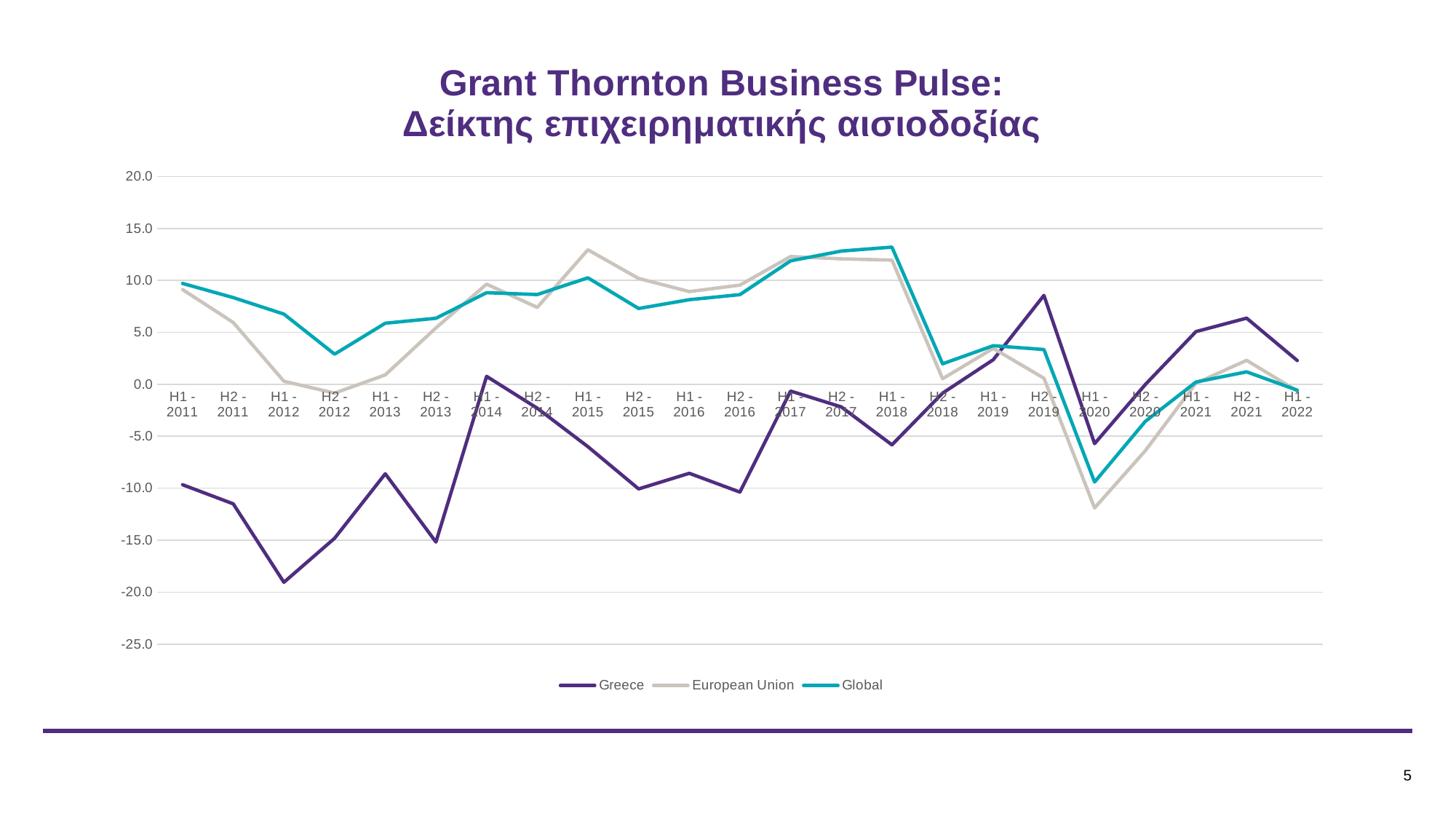

### Chart: Grant Thornton Business Pulse:
Δείκτης επιχειρηματικής αισιοδοξίας

| Category | Greece | European Union | Global |
|---|---|---|---|
| H1 - 2011 | -9.666802977535394 | 9.119411359217352 | 9.71057255721307 |
| H2 - 2011 | -11.502504808105078 | 5.951636278633023 | 8.347654090678471 |
| H1 - 2012 | -19.051827799676765 | 0.29121416716227344 | 6.760204656507188 |
| H2 - 2012 | -14.81772538731899 | -0.8485951798568365 | 2.904156218300731 |
| H1 - 2013 | -8.609451347495742 | 0.9028286928575895 | 5.880531193963019 |
| H2 - 2013 | -15.175195966093582 | 5.43102823520055 | 6.355754461525674 |
| H1 - 2014 | 0.7644250393601482 | 9.641945626731392 | 8.820221422194116 |
| H2 - 2014 | -2.303273503599886 | 7.4047954004775995 | 8.642386933972892 |
| H1 - 2015 | -6.003175214907035 | 12.949139219825602 | 10.249596275286233 |
| H2 - 2015 | -10.066165366304748 | 10.188422323063339 | 7.294853314710771 |
| H1 - 2016 | -8.566431845522894 | 8.925040286985867 | 8.146833577980143 |
| H2 - 2016 | -10.371048414950492 | 9.547746822127614 | 8.633218854563566 |
| H1 - 2017 | -0.6516938812631601 | 12.29964120517731 | 11.883236332595907 |
| H2 - 2017 | -2.1722479294503074 | 12.074712523136515 | 12.823660863301217 |
| H1 - 2018 | -5.826390678876443 | 11.953270069471643 | 13.203667197222085 |
| H2 - 2018 | -0.8476757978759508 | 0.5376496518386666 | 1.974602846069704 |
| H1 - 2019 | 2.367992344564719 | 3.4607461663181347 | 3.7184266119537774 |
| H2 - 2019 | 8.557204966066319 | 0.5866873004137823 | 3.3502461089534172 |
| H1 - 2020 | -5.708636793129838 | -11.900604462107744 | -9.403558572201476 |
| H2 - 2020 | -0.02946047433825072 | -6.398423118402928 | -3.576168097969905 |
| H1 - 2021 | 5.074340636848298 | 0.10478738769359097 | 0.21887292556995064 |
| H2 - 2021 | 6.371923028366908 | 2.309398620628336 | 1.2005402623224448 |
| H1 - 2022 | 2.2897449035736486 | -0.6443140187795109 | -0.5680317782793409 |
5